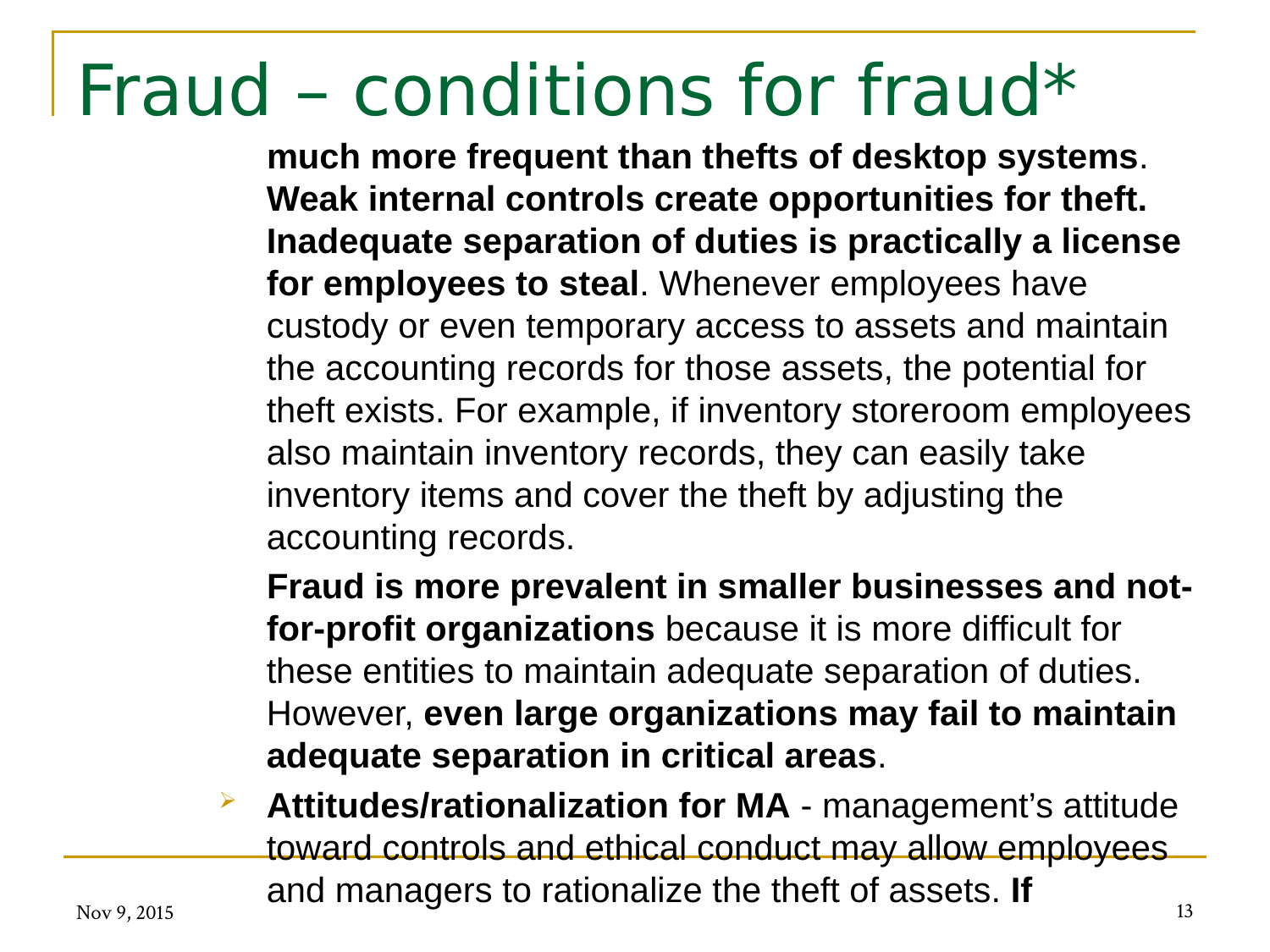

# Fraud – conditions for fraud*
much more frequent than thefts of desktop systems. Weak internal controls create opportunities for theft. Inadequate separation of duties is practically a license for employees to steal. Whenever employees have custody or even temporary access to assets and maintain the accounting records for those assets, the potential for theft exists. For example, if inventory storeroom employees also maintain inventory records, they can easily take inventory items and cover the theft by adjusting the accounting records.
Fraud is more prevalent in smaller businesses and not-for-profit organizations because it is more difficult for these entities to maintain adequate separation of duties. However, even large organizations may fail to maintain adequate separation in critical areas.
Attitudes/rationalization for MA - management’s attitude toward controls and ethical conduct may allow employees and managers to rationalize the theft of assets. If

Nov 9, 2015
13